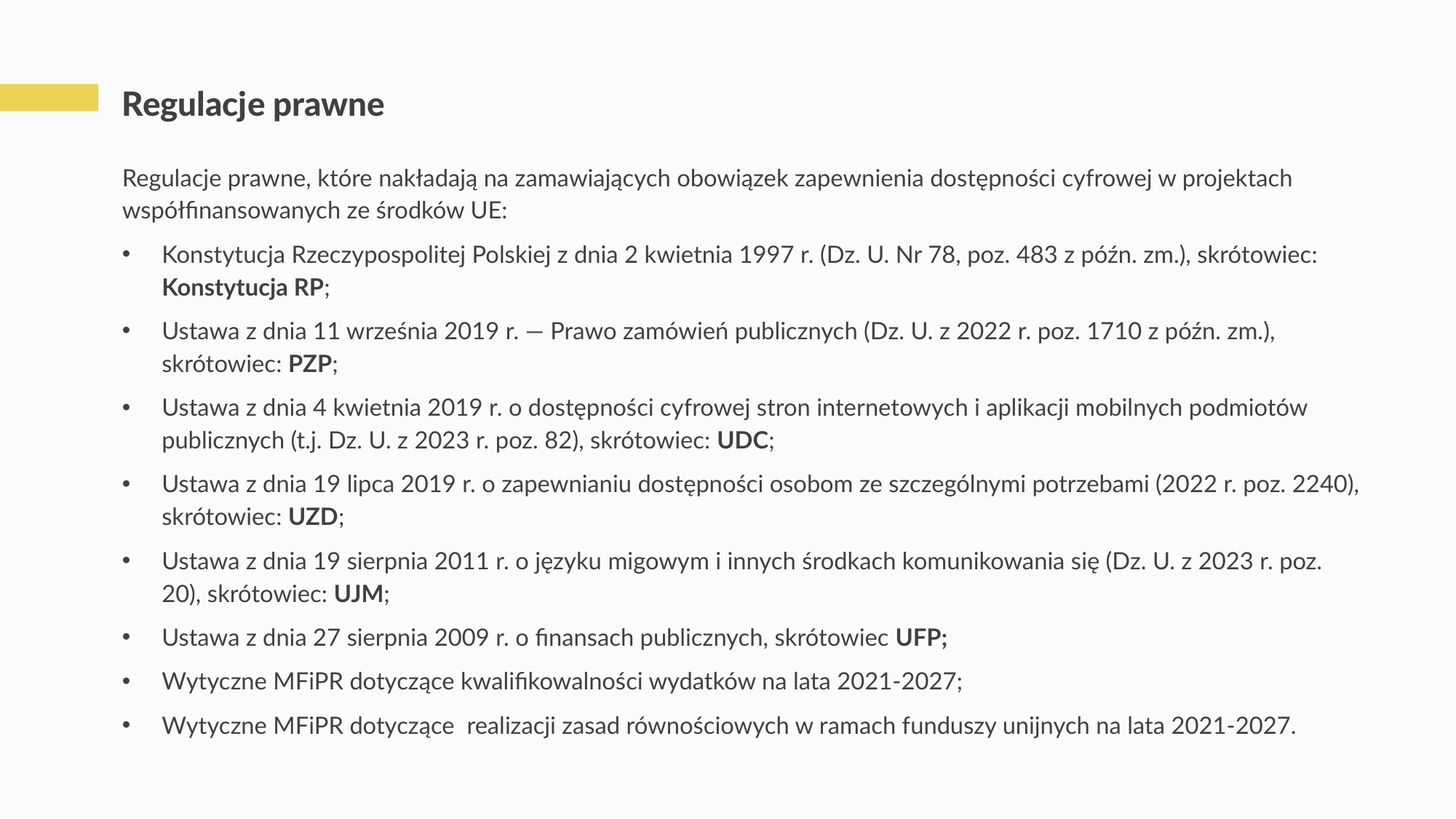

# Regulacje prawne
Regulacje prawne, które nakładają na zamawiających obowiązek zapewnienia dostępności cyfrowej w projektach współfinansowanych ze środków UE:
Konstytucja Rzeczypospolitej Polskiej z dnia 2 kwietnia 1997 r. (Dz. U. Nr 78, poz. 483 z późn. zm.), skrótowiec: Konstytucja RP;
Ustawa z dnia 11 września 2019 r. — Prawo zamówień publicznych (Dz. U. z 2022 r. poz. 1710 z późn. zm.), skrótowiec: PZP;
Ustawa z dnia 4 kwietnia 2019 r. o dostępności cyfrowej stron internetowych i aplikacji mobilnych podmiotów publicznych (t.j. Dz. U. z 2023 r. poz. 82), skrótowiec: UDC;
Ustawa z dnia 19 lipca 2019 r. o zapewnianiu dostępności osobom ze szczególnymi potrzebami (2022 r. poz. 2240), skrótowiec: UZD;
Ustawa z dnia 19 sierpnia 2011 r. o języku migowym i innych środkach komunikowania się (Dz. U. z 2023 r. poz. 20), skrótowiec: UJM;
Ustawa z dnia 27 sierpnia 2009 r. o finansach publicznych, skrótowiec UFP;
Wytyczne MFiPR dotyczące kwalifikowalności wydatków na lata 2021-2027;
Wytyczne MFiPR dotyczące  realizacji zasad równościowych w ramach funduszy unijnych na lata 2021-2027.